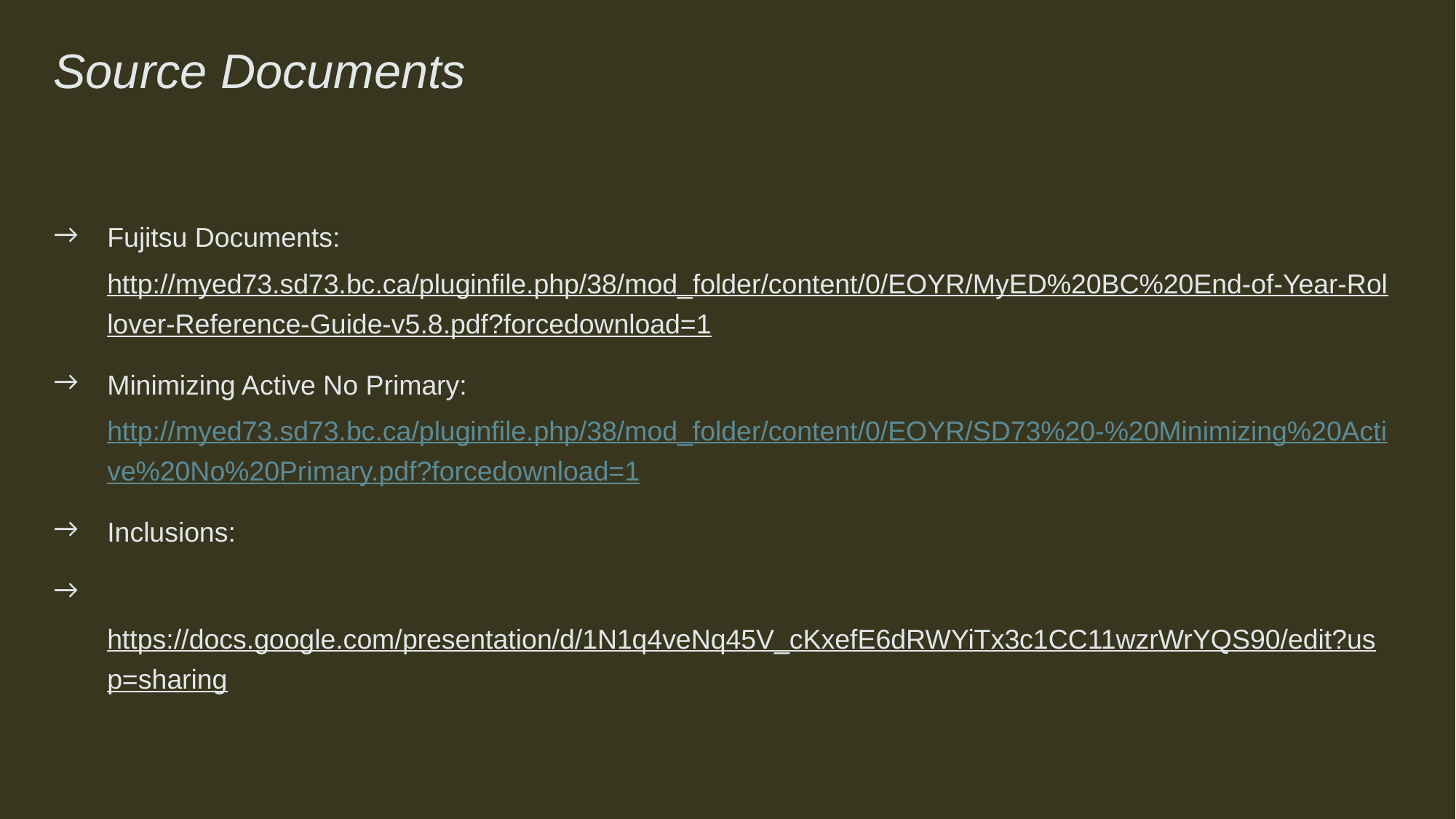

# Source Documents
Fujitsu Documents: 
http://myed73.sd73.bc.ca/pluginfile.php/38/mod_folder/content/0/EOYR/MyED%20BC%20End-of-Year-Rollover-Reference-Guide-v5.8.pdf?forcedownload=1
Minimizing Active No Primary: 
http://myed73.sd73.bc.ca/pluginfile.php/38/mod_folder/content/0/EOYR/SD73%20-%20Minimizing%20Active%20No%20Primary.pdf?forcedownload=1
Inclusions:
 https://docs.google.com/presentation/d/1N1q4veNq45V_cKxefE6dRWYiTx3c1CC11wzrWrYQS90/edit?usp=sharing